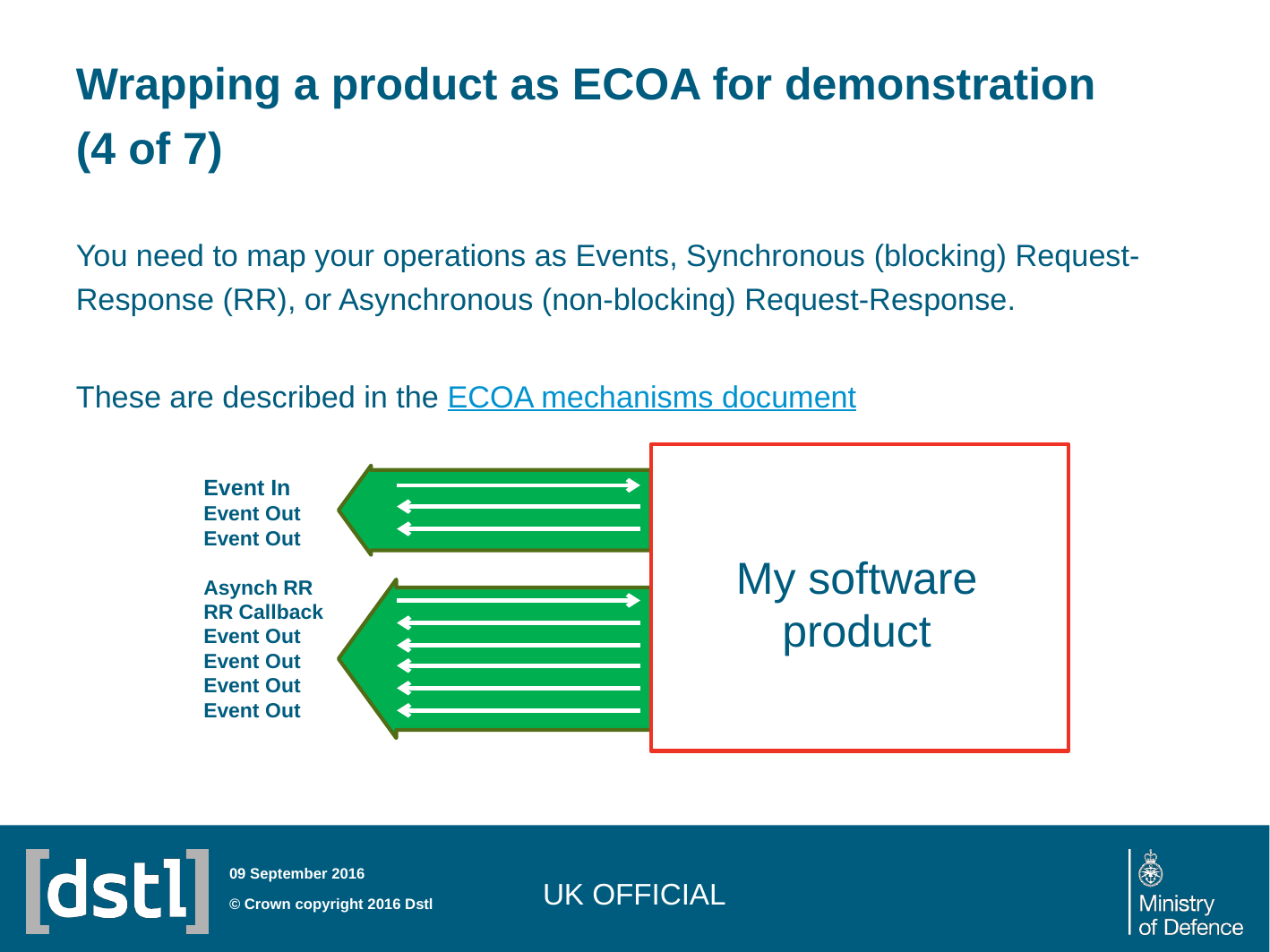

# Wrapping a product as ECOA for demonstration (4 of 7)
You need to map your operations as Events, Synchronous (blocking) Request-Response (RR), or Asynchronous (non-blocking) Request-Response.

These are described in the ECOA mechanisms document

Event In
Event Out
Event Out

Asynch RR
RR Callback
Event Out
Event Out
Event Out
Event Out

My software product

UK OFFICIAL
09 September 2016
© Crown copyright 2016 Dstl